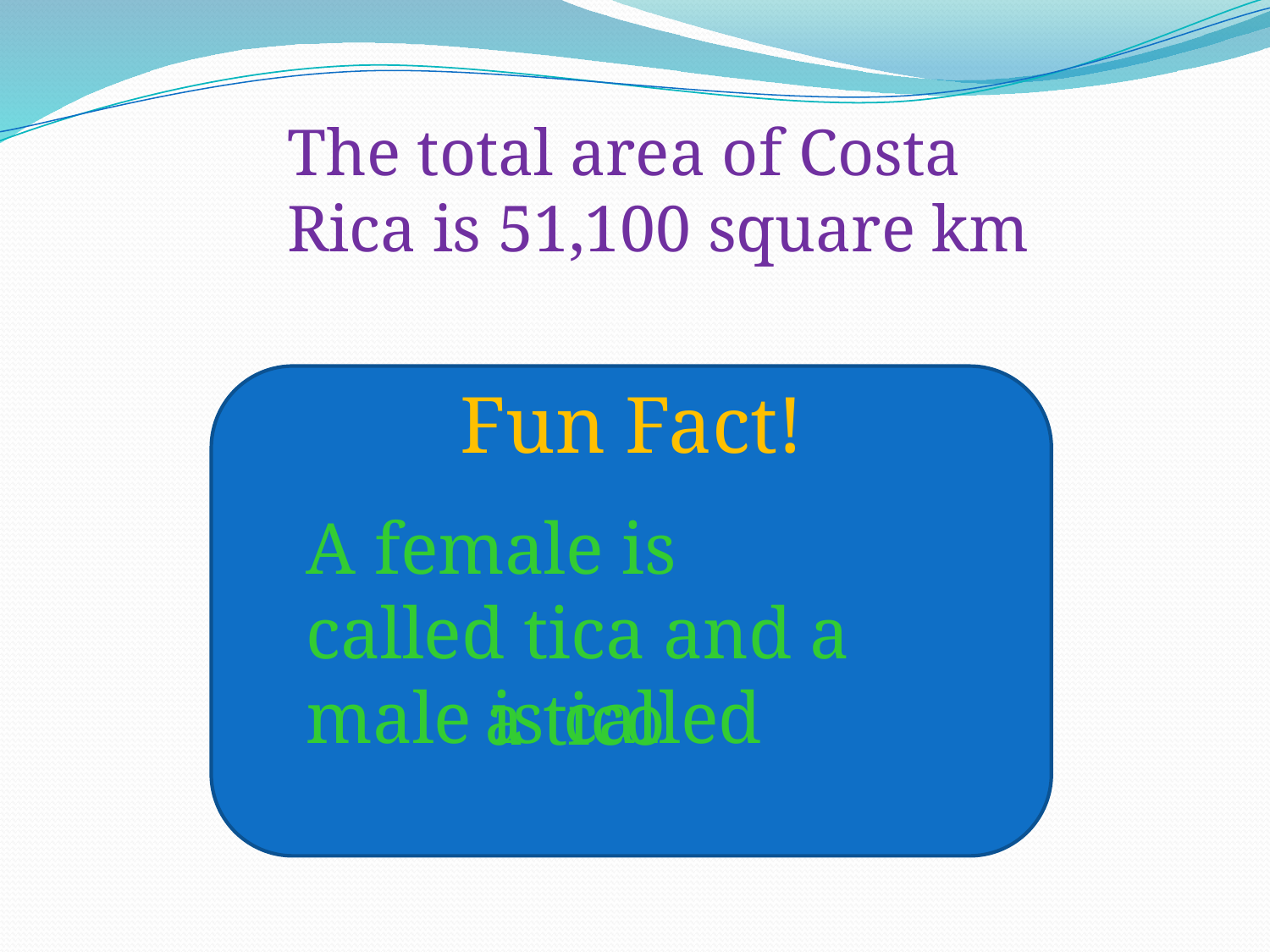

The total area of Costa Rica is 51,100 square km

Fun Fact!
A female is called tica and a male is called
a tico